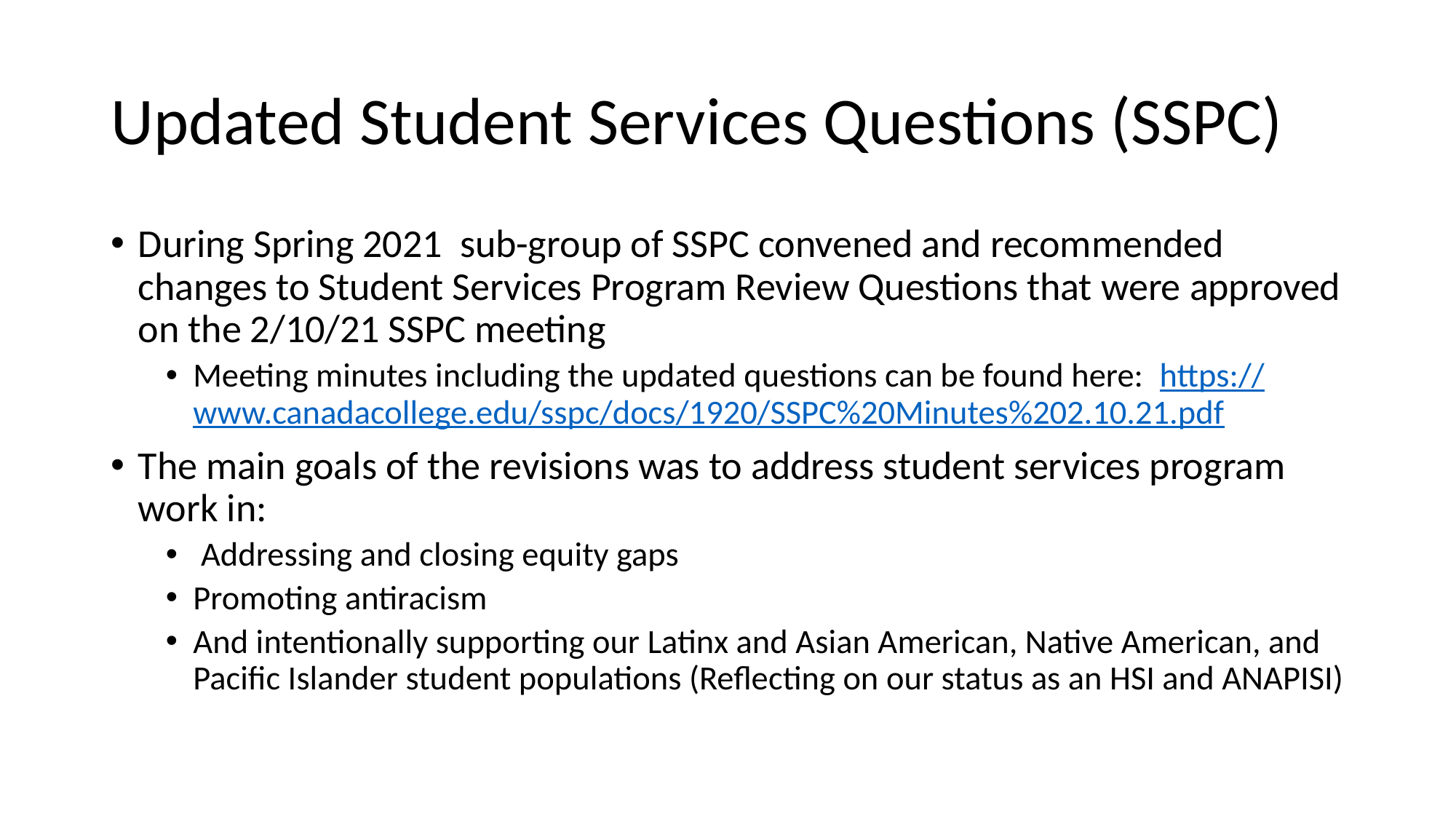

# Updated Student Services Questions (SSPC)
During Spring 2021  sub-group of SSPC convened and recommended changes to Student Services Program Review Questions that were approved on the 2/10/21 SSPC meeting
Meeting minutes including the updated questions can be found here:  https://www.canadacollege.edu/sspc/docs/1920/SSPC%20Minutes%202.10.21.pdf
The main goals of the revisions was to address student services program work in:
 Addressing and closing equity gaps
Promoting antiracism
And intentionally supporting our Latinx and Asian American, Native American, and Pacific Islander student populations (Reflecting on our status as an HSI and ANAPISI)